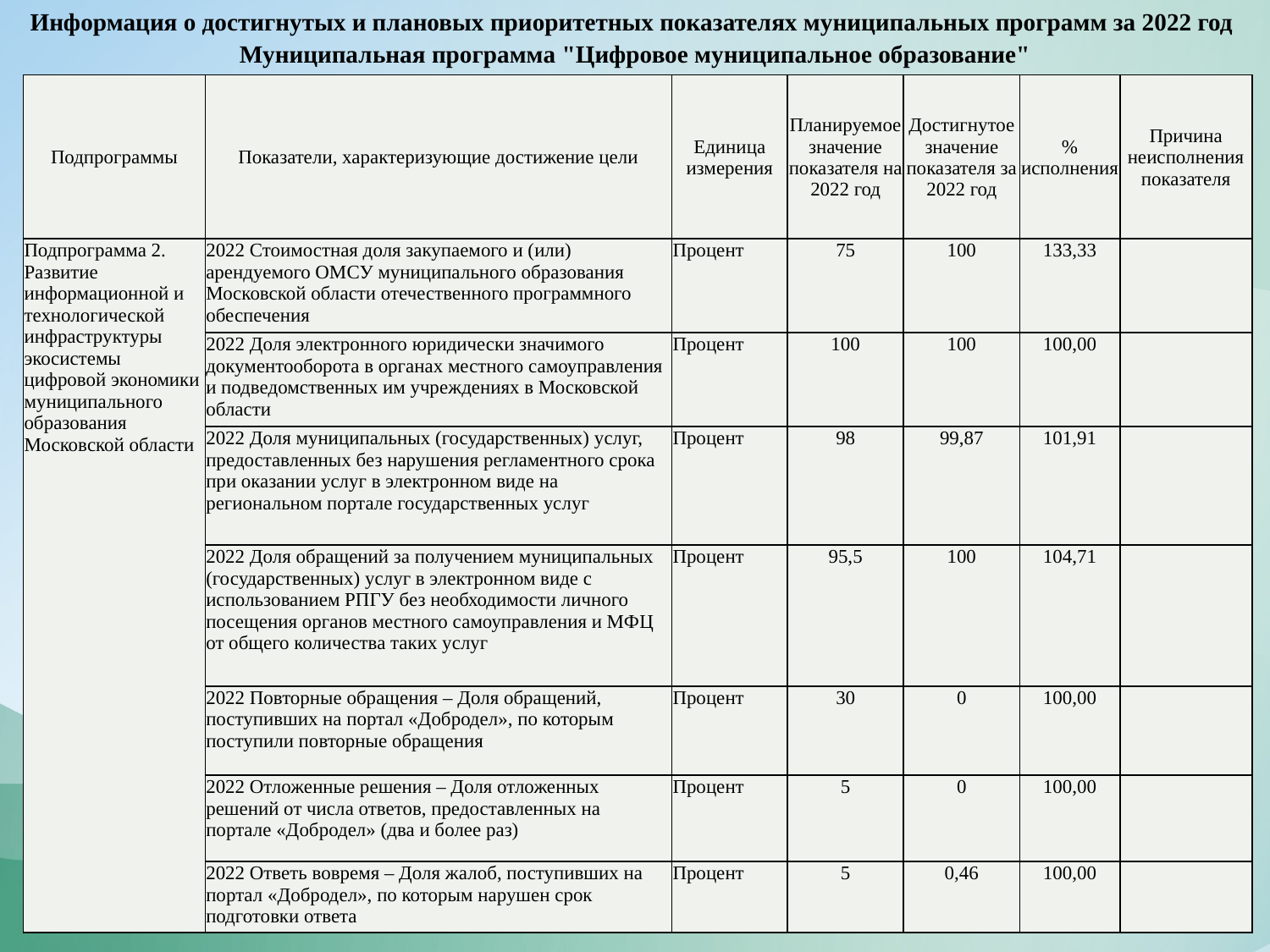

Информация о достигнутых и плановых приоритетных показателях муниципальных программ за 2022 год
Муниципальная программа "Цифровое муниципальное образование"
| Подпрограммы | Показатели, характеризующие достижение цели | Единица измерения | Планируемое значение показателя на 2022 год | Достигнутое значение показателя за 2022 год | % исполнения | Причина неисполнения показателя |
| --- | --- | --- | --- | --- | --- | --- |
| Подпрограмма 2. Развитие информационной и технологической инфраструктуры экосистемы цифровой экономики муниципального образования Московской области | 2022 Стоимостная доля закупаемого и (или) арендуемого ОМСУ муниципального образования Московской области отечественного программного обеспечения | Процент | 75 | 100 | 133,33 |  |
|  | 2022 Доля электронного юридически значимого документооборота в органах местного самоуправления и подведомственных им учреждениях в Московской области | Процент | 100 | 100 | 100,00 |  |
|  | 2022 Доля муниципальных (государственных) услуг, предоставленных без нарушения регламентного срока при оказании услуг в электронном виде на региональном портале государственных услуг | Процент | 98 | 99,87 | 101,91 |  |
|  | 2022 Доля обращений за получением муниципальных (государственных) услуг в электронном виде с использованием РПГУ без необходимости личного посещения органов местного самоуправления и МФЦ от общего количества таких услуг | Процент | 95,5 | 100 | 104,71 |  |
|  | 2022 Повторные обращения – Доля обращений, поступивших на портал «Добродел», по которым поступили повторные обращения | Процент | 30 | 0 | 100,00 |  |
|  | 2022 Отложенные решения – Доля отложенных решений от числа ответов, предоставленных на портале «Добродел» (два и более раз) | Процент | 5 | 0 | 100,00 |  |
|  | 2022 Ответь вовремя – Доля жалоб, поступивших на портал «Добродел», по которым нарушен срок подготовки ответа | Процент | 5 | 0,46 | 100,00 |  |